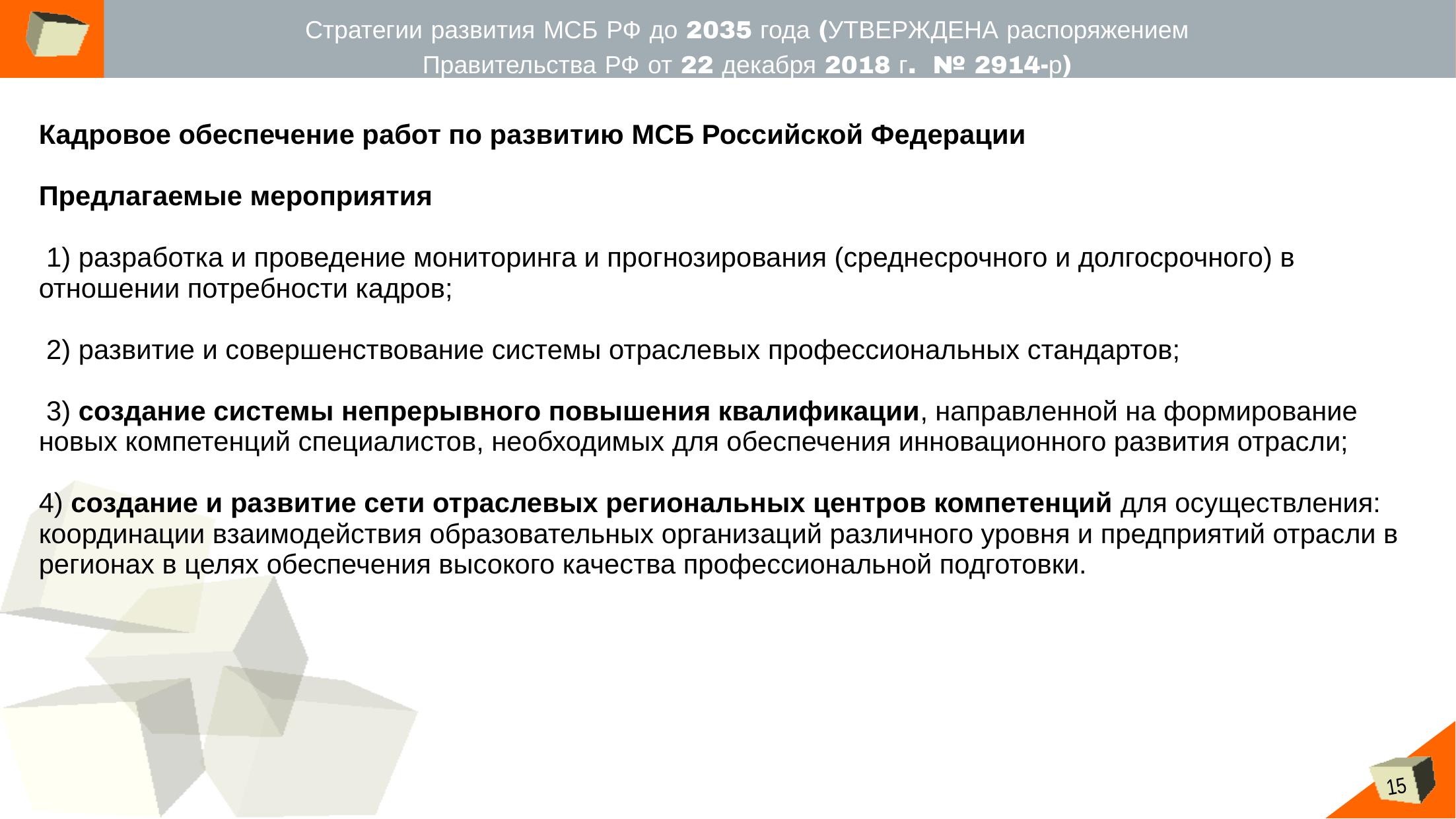

# Стратегии развития МСБ РФ до 2035 года (УТВЕРЖДЕНА распоряжением Правительства РФ от 22 декабря 2018 г.  № 2914-р)
Кадровое обеспечение работ по развитию МСБ Российской Федерации

Предлагаемые мероприятия

 1) разработка и проведение мониторинга и прогнозирования (среднесрочного и долгосрочного) в отношении потребности кадров;

 2) развитие и совершенствование системы отраслевых профессиональных стандартов;

 3) создание системы непрерывного повышения квалификации, направленной на формирование новых компетенций специалистов, необходимых для обеспечения инновационного развития отрасли;

4) создание и развитие сети отраслевых региональных центров компетенций для осуществления: координации взаимодействия образовательных организаций различного уровня и предприятий отрасли в регионах в целях обеспечения высокого качества профессиональной подготовки.